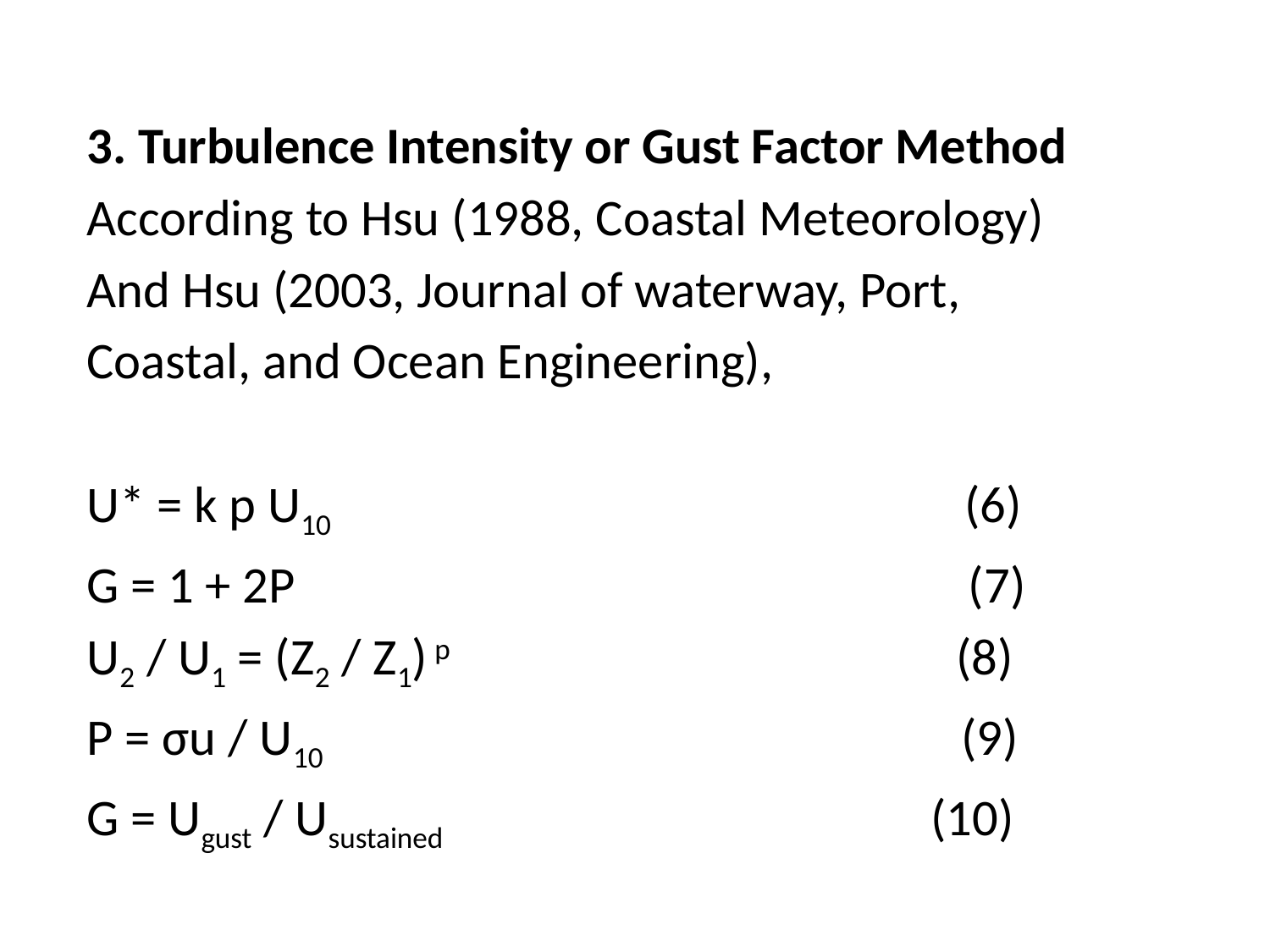

3. Turbulence Intensity or Gust Factor Method
According to Hsu (1988, Coastal Meteorology)
And Hsu (2003, Journal of waterway, Port,
Coastal, and Ocean Engineering),

U* = k p U10                                                       (6)
G = 1 + 2P                                                          (7)
U2 / U1 = (Z2 / Z1) p                                            (8)
P = σu / U10                                                       (9)
G = Ugust / Usustained                                          (10)